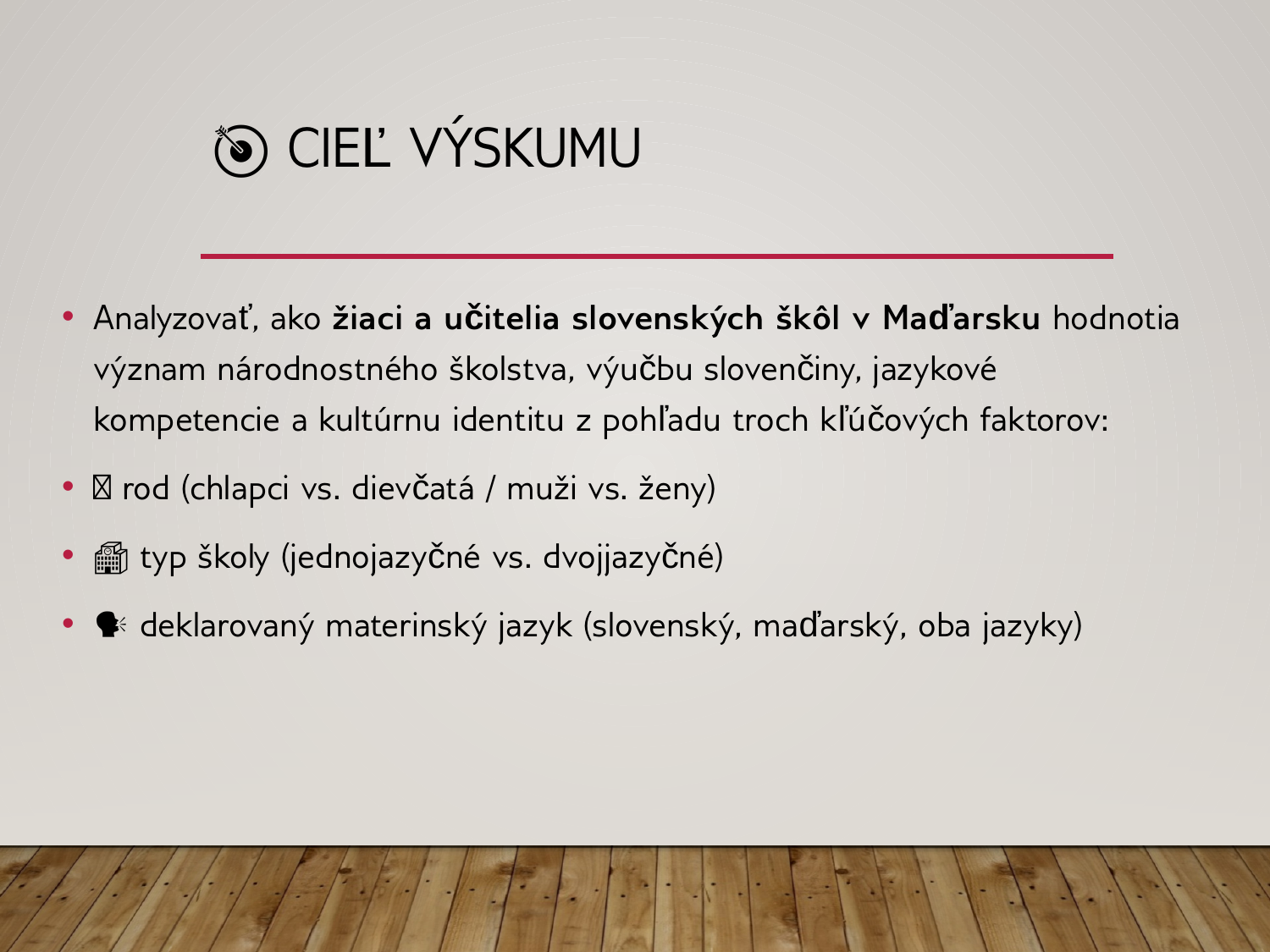

# 🎯 Cieľ VÝSKUMU
Analyzovať, ako žiaci a učitelia slovenských škôl v Maďarsku hodnotia význam národnostného školstva, výučbu slovenčiny, jazykové kompetencie a kultúrnu identitu z pohľadu troch kľúčových faktorov:
🧍 rod (chlapci vs. dievčatá / muži vs. ženy)
🏫 typ školy (jednojazyčné vs. dvojjazyčné)
🗣️ deklarovaný materinský jazyk (slovenský, maďarský, oba jazyky)